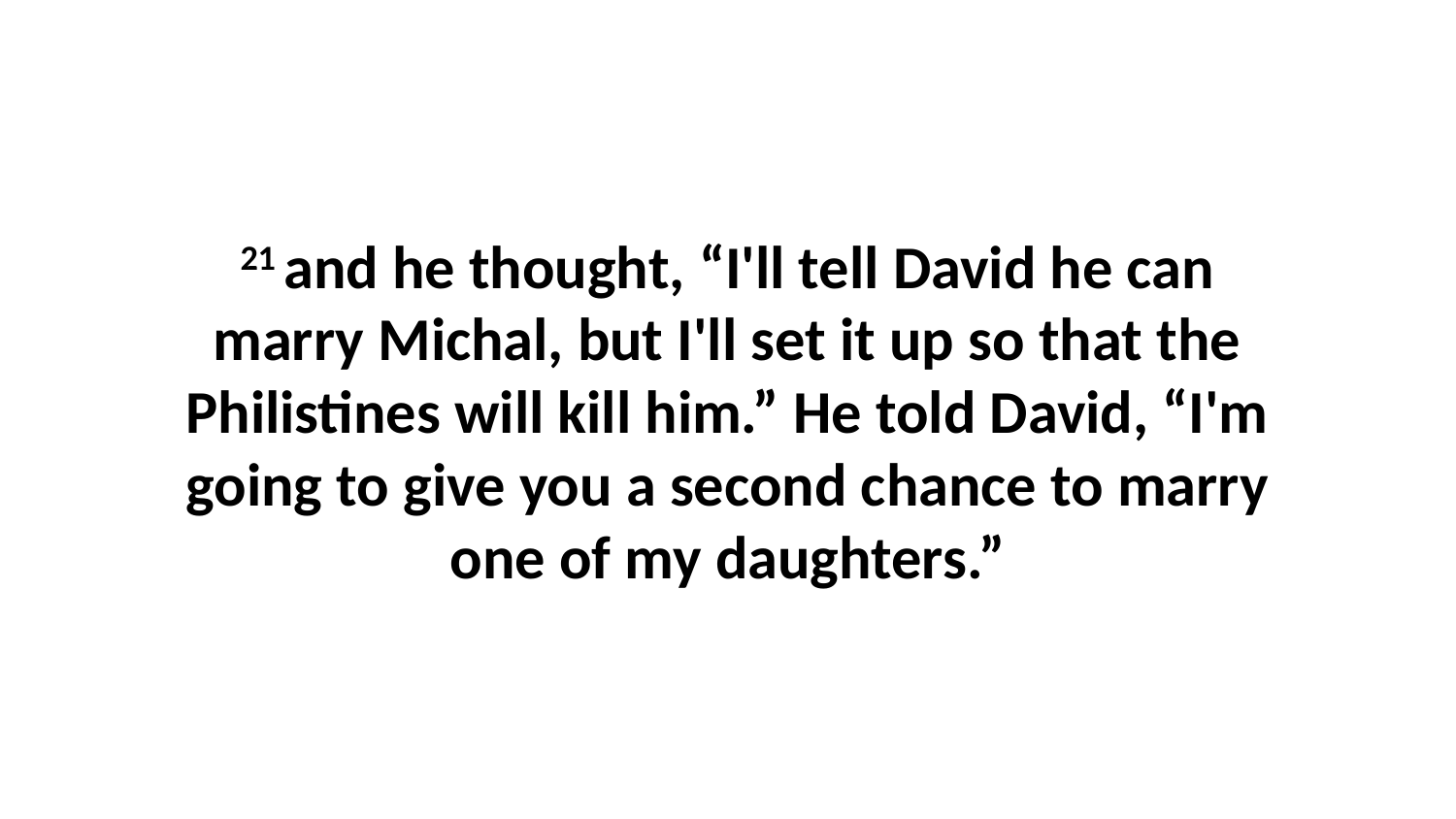

21 and he thought, “I'll tell David he can marry Michal, but I'll set it up so that the Philistines will kill him.” He told David, “I'm going to give you a second chance to marry one of my daughters.”